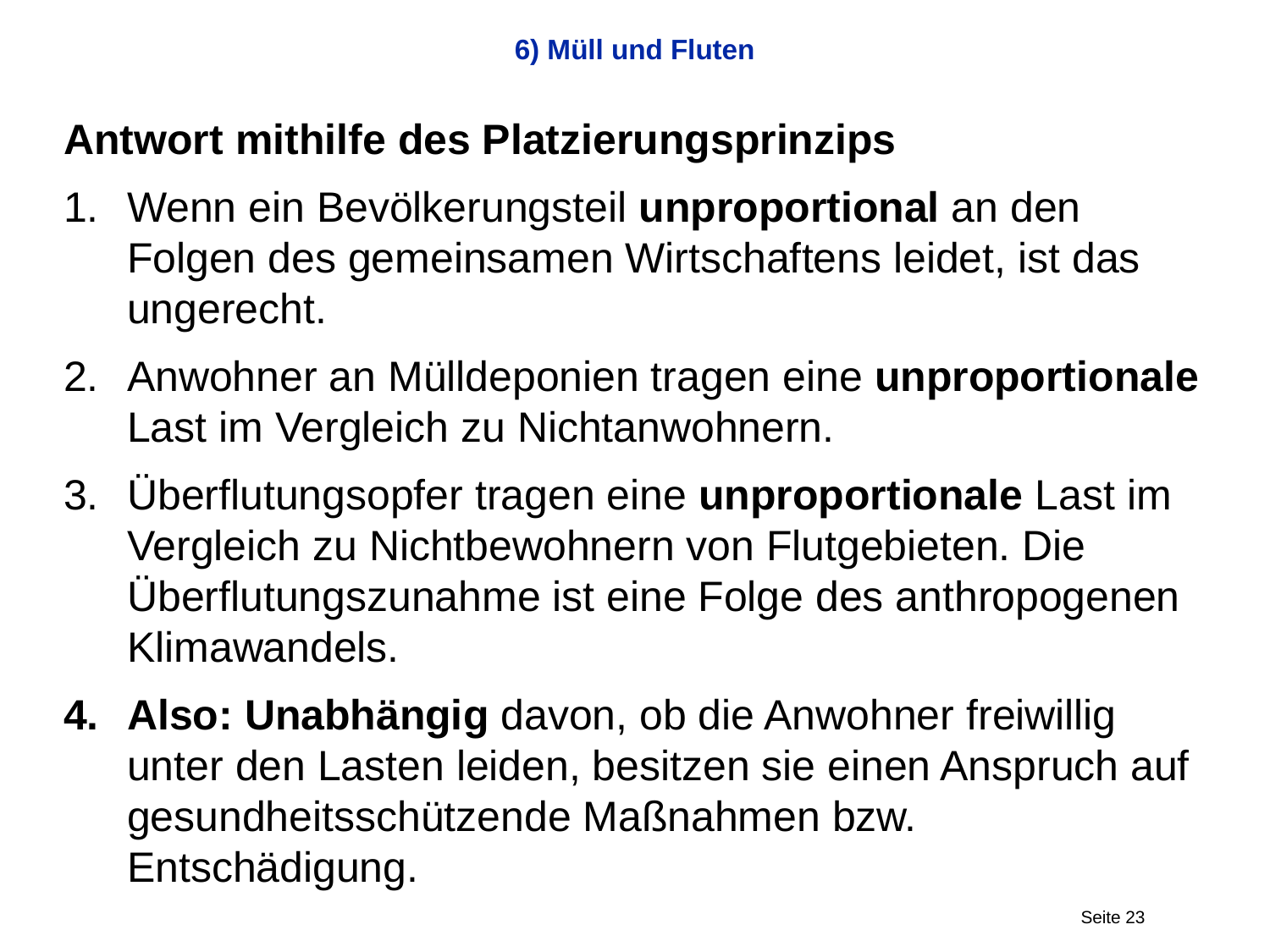

# 6) Müll und Fluten
Antwort mithilfe des Platzierungsprinzips
Wenn ein Bevölkerungsteil unproportional an den Folgen des gemeinsamen Wirtschaftens leidet, ist das ungerecht.
Anwohner an Mülldeponien tragen eine unproportionale Last im Vergleich zu Nichtanwohnern.
Überflutungsopfer tragen eine unproportionale Last im Vergleich zu Nichtbewohnern von Flutgebieten. Die Überflutungszunahme ist eine Folge des anthropogenen Klimawandels.
Also: Unabhängig davon, ob die Anwohner freiwillig unter den Lasten leiden, besitzen sie einen Anspruch auf gesundheitsschützende Maßnahmen bzw. Entschädigung.
Seite 23